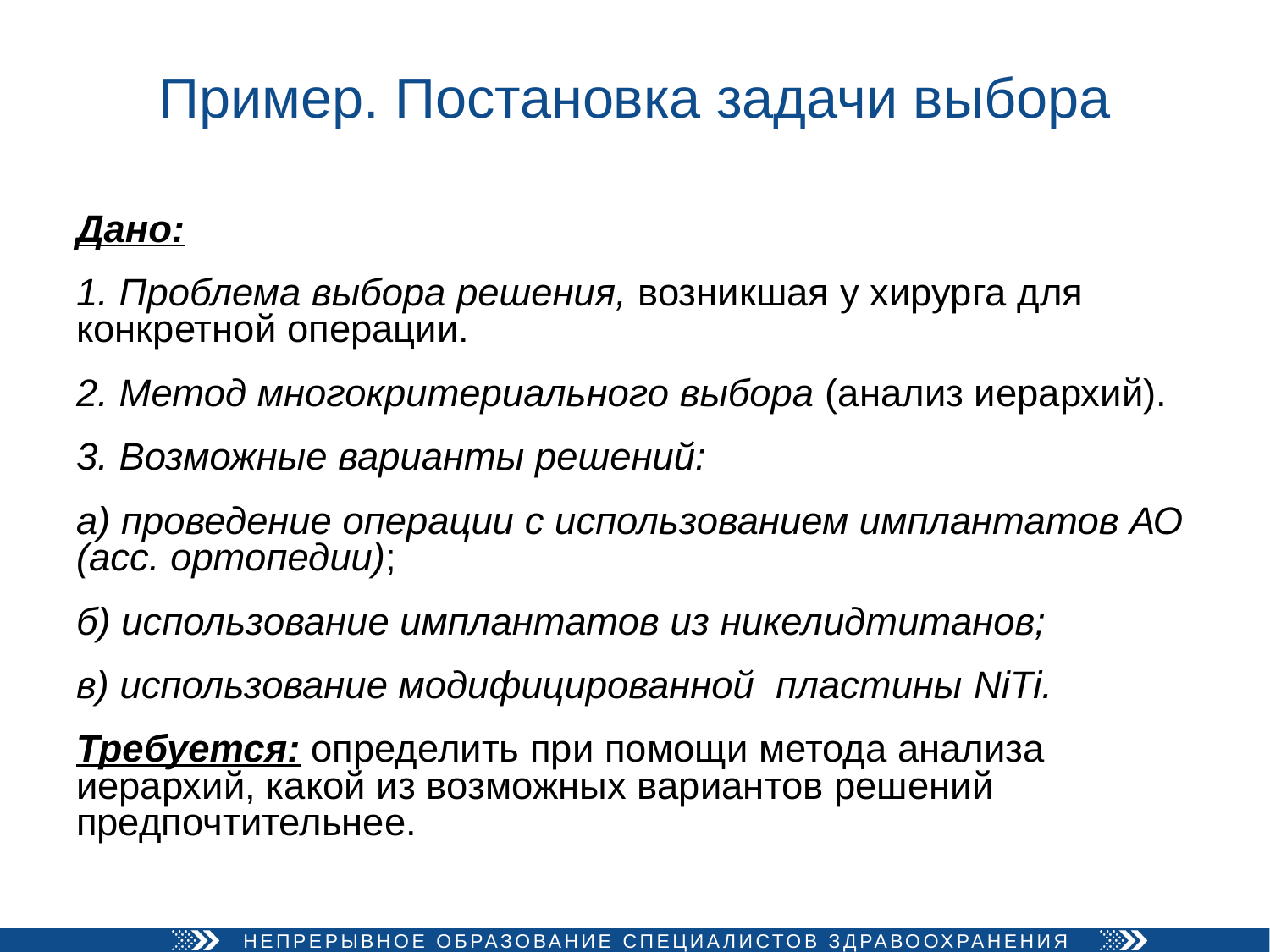

# Пример. Постановка задачи выбора
Дано:
1. Проблема выбора решения, возникшая у хирурга для конкретной операции.
2. Метод многокритериального выбора (анализ иерархий).
3. Возможные варианты решений:
а) проведение операции с использованием имплантатов АО (асс. ортопедии);
б) использование имплантатов из никелидтитанов;
в) использование модифицированной  пластины NiTi.
Требуется: определить при помощи метода анализа иерархий, какой из возможных вариантов решений предпочтительнее.